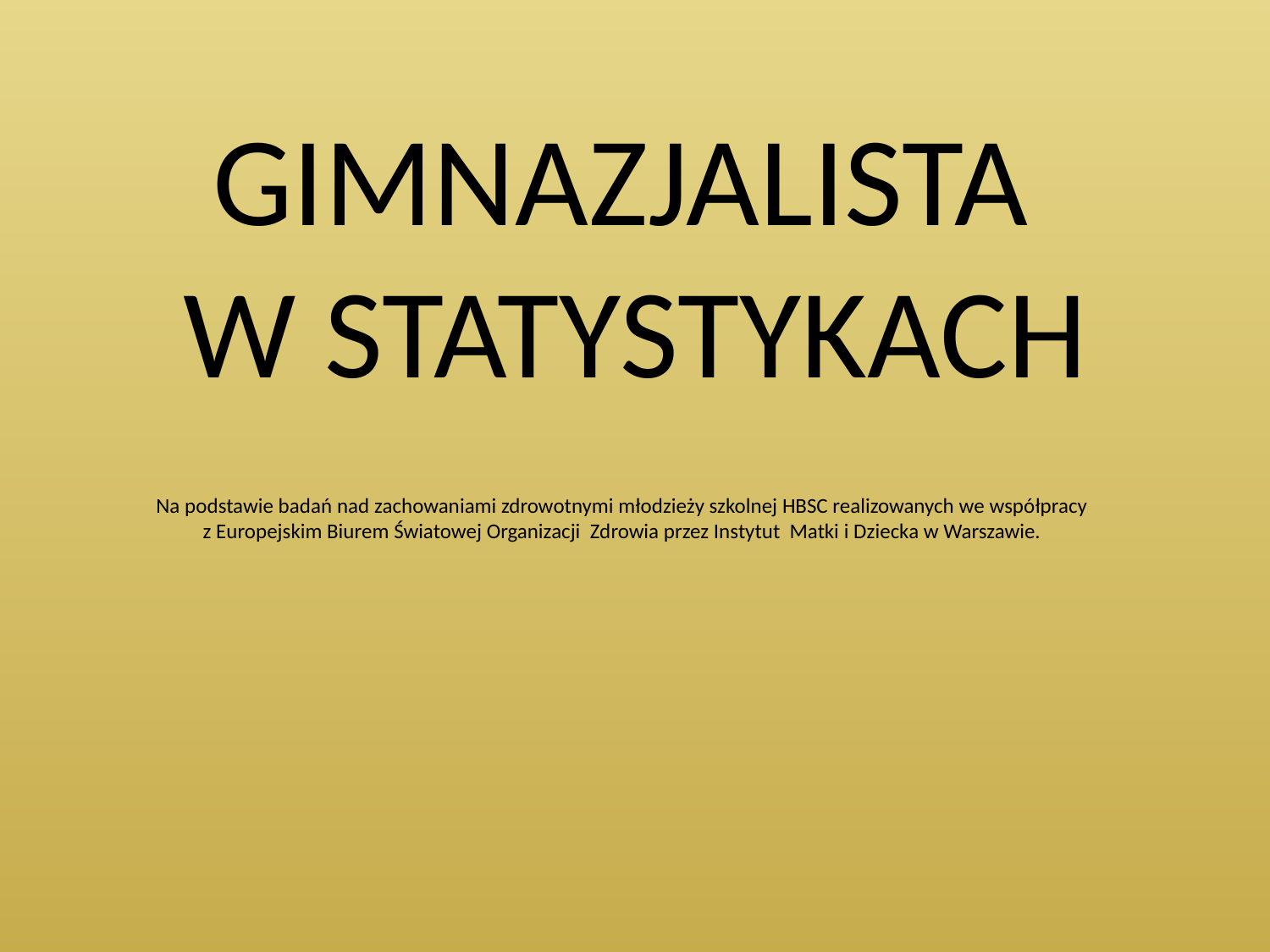

# Gimnazjalista w statystykach
Na podstawie badań nad zachowaniami zdrowotnymi młodzieży szkolnej HBSC realizowanych we współpracy
z Europejskim Biurem Światowej Organizacji  Zdrowia przez Instytut  Matki i Dziecka w Warszawie.